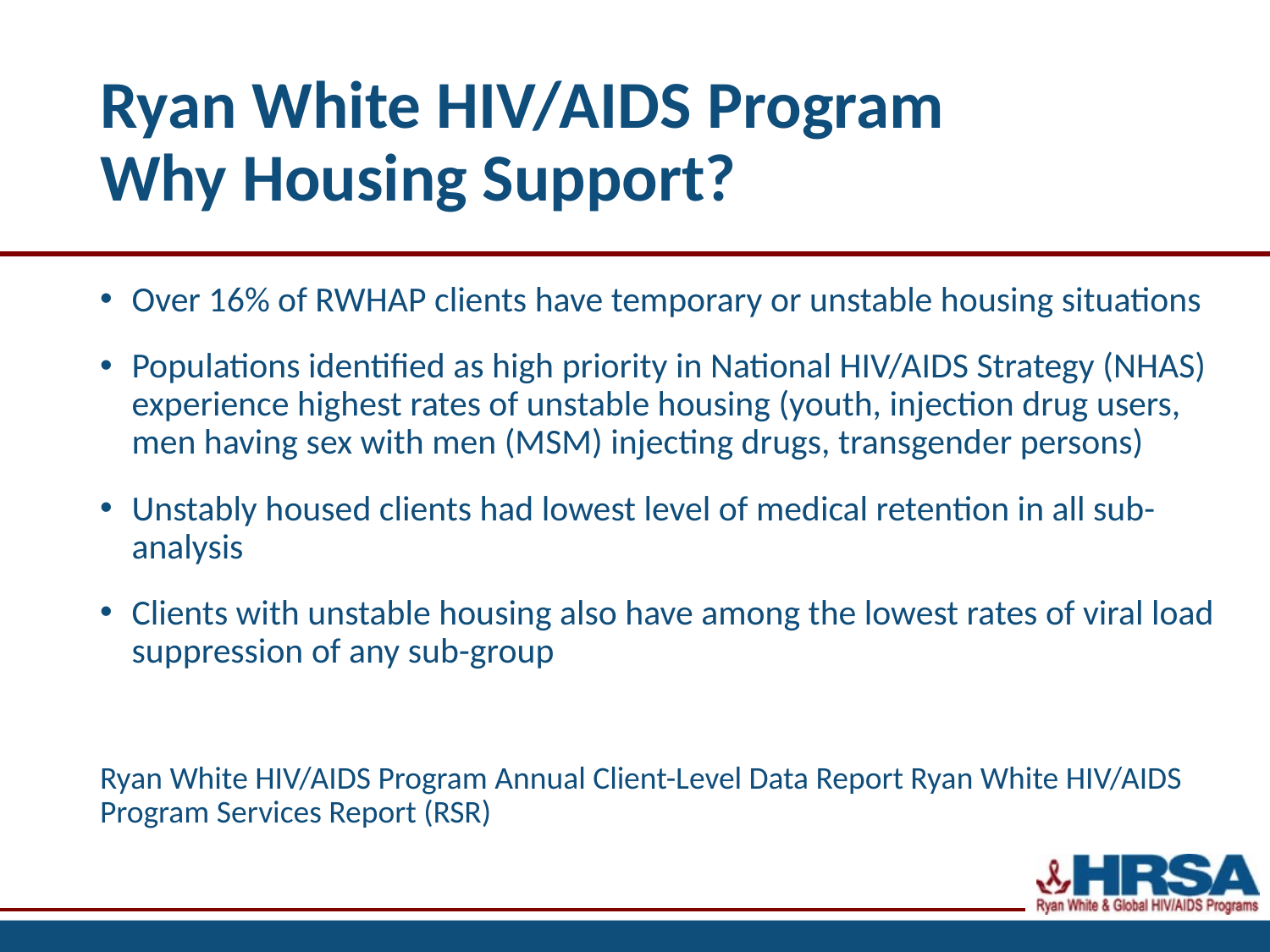

# Ryan White HIV/AIDS Program Why Housing Support?
Over 16% of RWHAP clients have temporary or unstable housing situations
Populations identified as high priority in National HIV/AIDS Strategy (NHAS) experience highest rates of unstable housing (youth, injection drug users, men having sex with men (MSM) injecting drugs, transgender persons)
Unstably housed clients had lowest level of medical retention in all sub-analysis
Clients with unstable housing also have among the lowest rates of viral load suppression of any sub-group

Ryan White HIV/AIDS Program Annual Client-Level Data Report Ryan White HIV/AIDS Program Services Report (RSR)